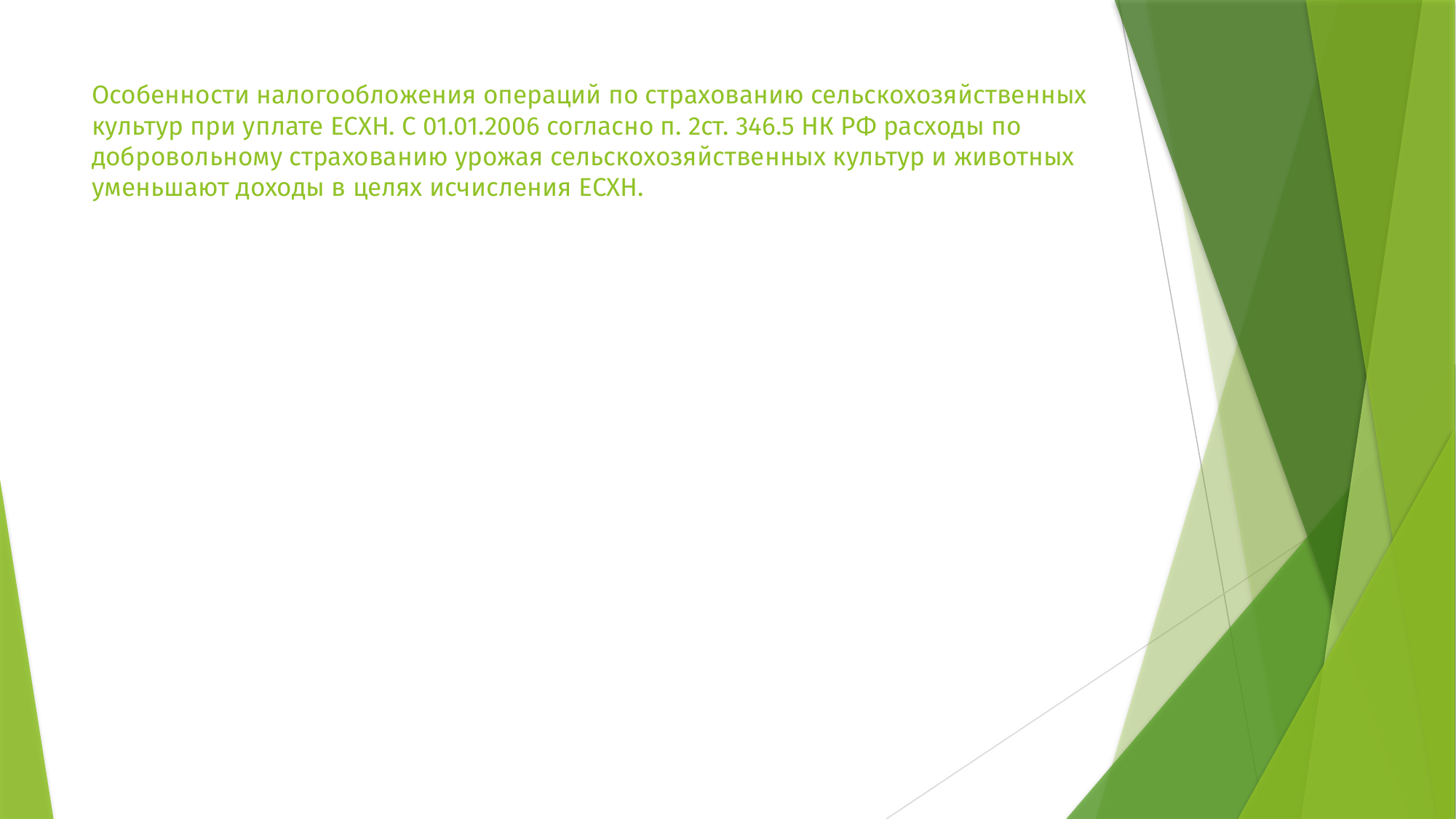

# Особенности налогообложения операций по страхованию сельскохозяйственных культур при уплате ЕСХН. С 01.01.2006 согласно п. 2ст. 346.5 НК РФ расходы по добровольному страхованию урожая сельскохозяйственных культур и животных уменьшают доходы в целях исчисления ЕСХН.